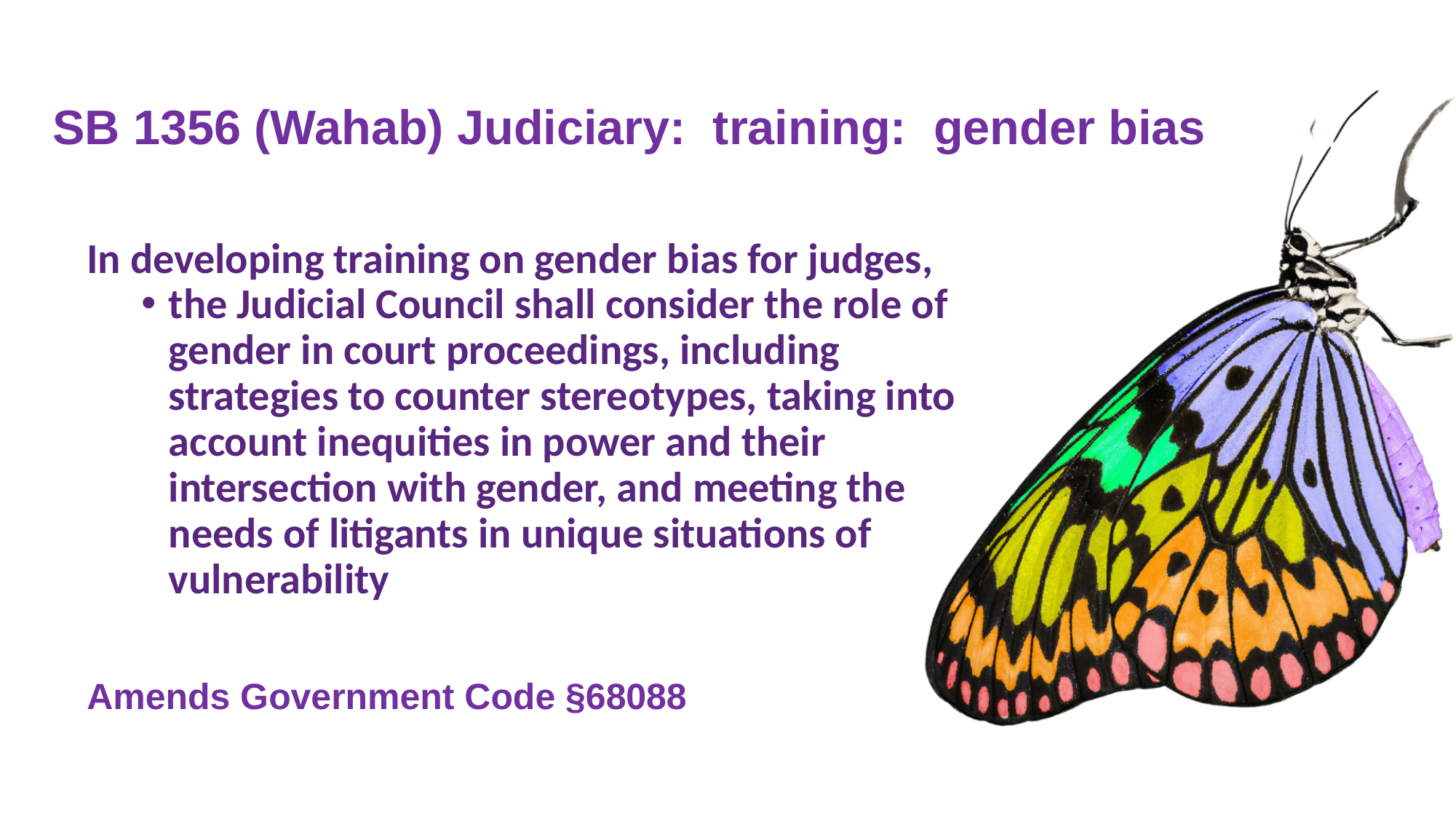

# SB 1356 (Wahab) Judiciary:  training:  gender bias
In developing training on gender bias for judges,
the Judicial Council shall consider the role of gender in court proceedings, including strategies to counter stereotypes, taking into account inequities in power and their intersection with gender, and meeting the needs of litigants in unique situations of vulnerability
Amends Government Code §68088